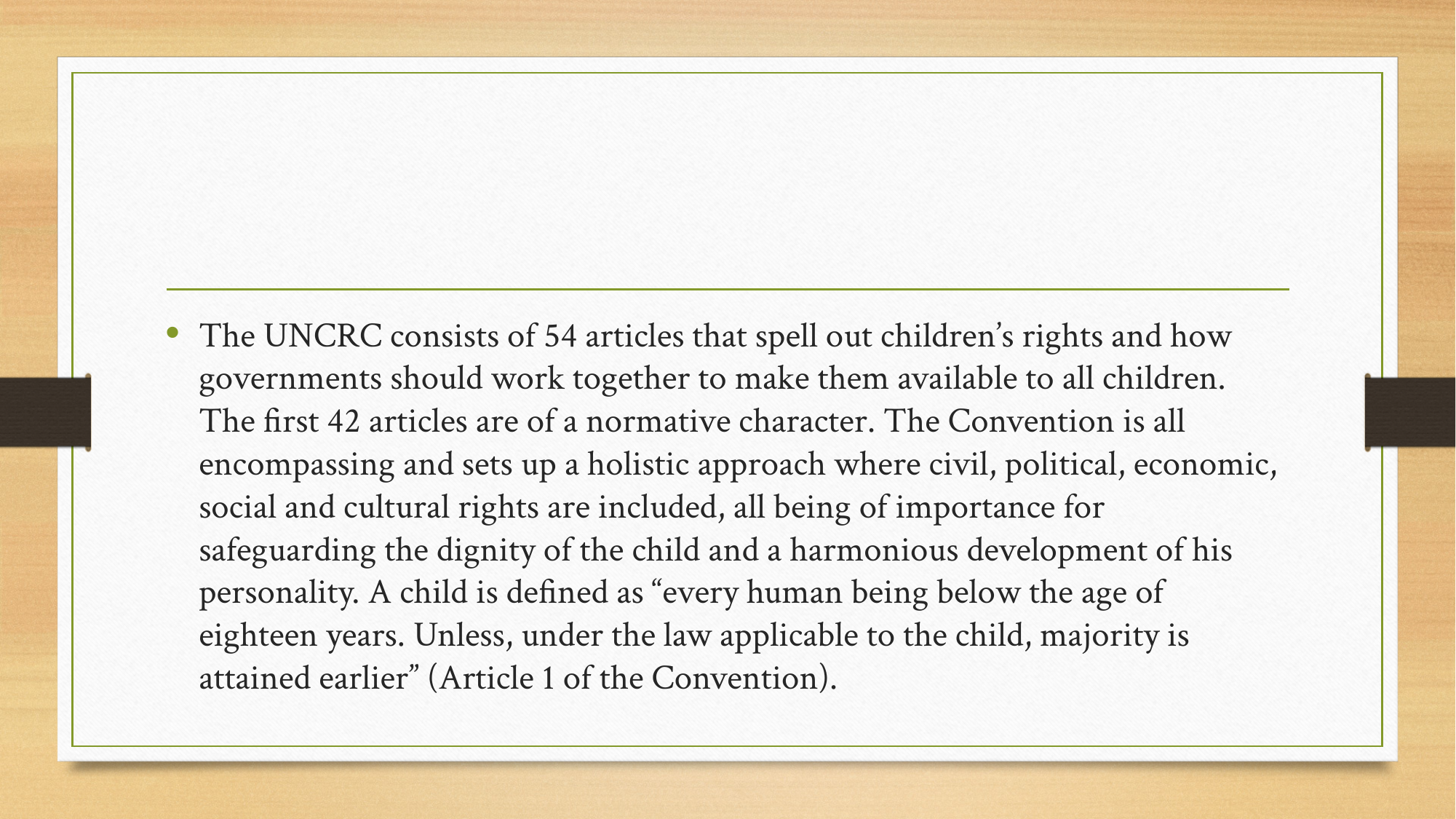

#
The UNCRC consists of 54 articles that spell out children’s rights and how governments should work together to make them available to all children. The first 42 articles are of a normative character. The Convention is all encompassing and sets up a holistic approach where civil, political, economic, social and cultural rights are included, all being of importance for safeguarding the dignity of the child and a harmonious development of his personality. A child is defined as “every human being below the age of eighteen years. Unless, under the law applicable to the child, majority is attained earlier” (Article 1 of the Convention).